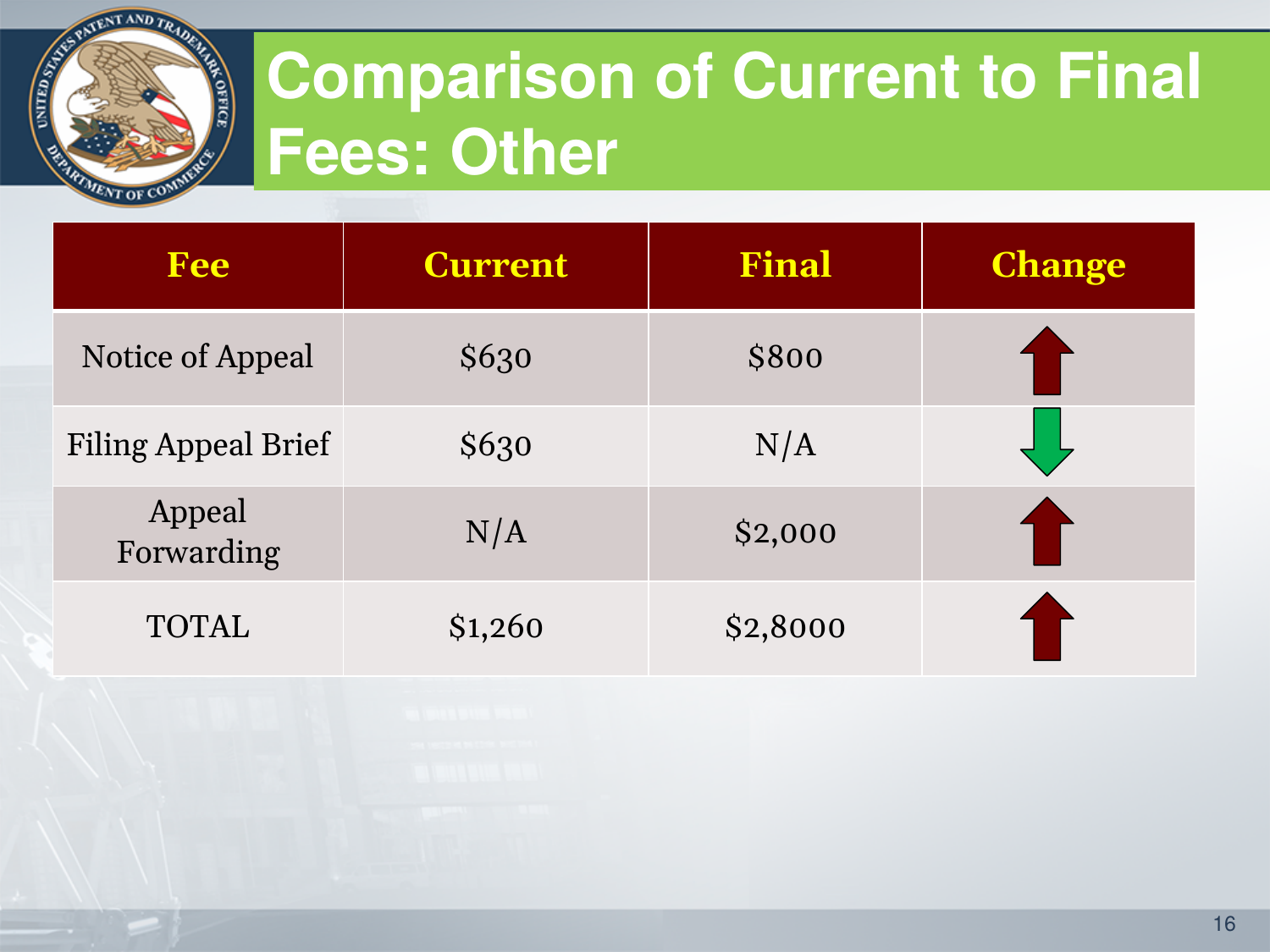

Comparison of Current to Final Fees: Other
| Fee | Current | Final | Change |
| --- | --- | --- | --- |
| Notice of Appeal | $630 | $800 |  |
| Filing Appeal Brief | $630 | N/A |  |
| Appeal Forwarding | N/A | $2,000 |  |
| TOTAL | $1,260 | $2,8000 |  |

16